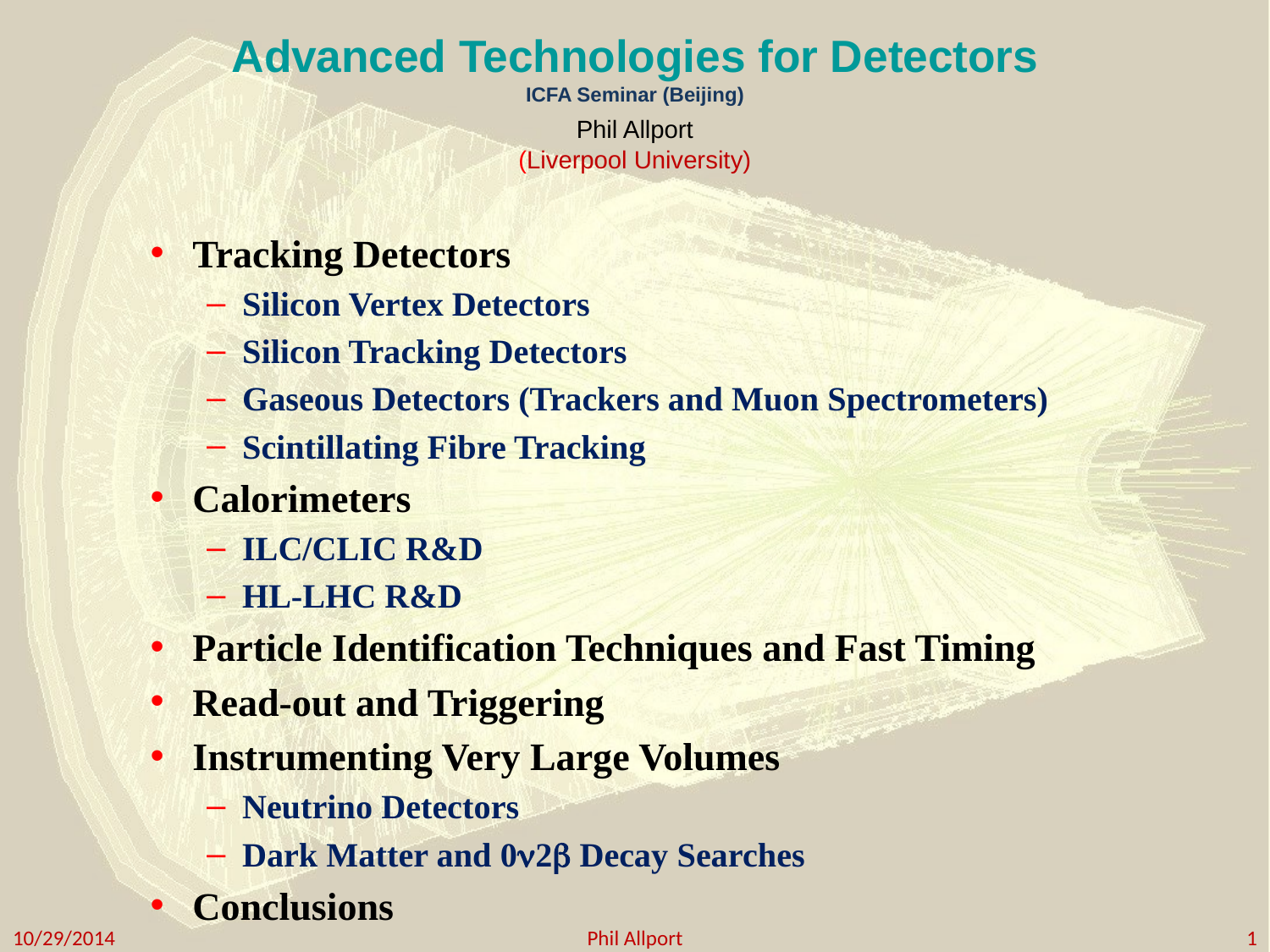

# Advanced Technologies for Detectors ICFA Seminar (Beijing) Phil Allport (Liverpool University)
Tracking Detectors
Silicon Vertex Detectors
Silicon Tracking Detectors
Gaseous Detectors (Trackers and Muon Spectrometers)
Scintillating Fibre Tracking
Calorimeters
ILC/CLIC R&D
HL-LHC R&D
Particle Identification Techniques and Fast Timing
Read-out and Triggering
Instrumenting Very Large Volumes
Neutrino Detectors
Dark Matter and 0ν2β Decay Searches
Conclusions
10/29/2014
Phil Allport
1